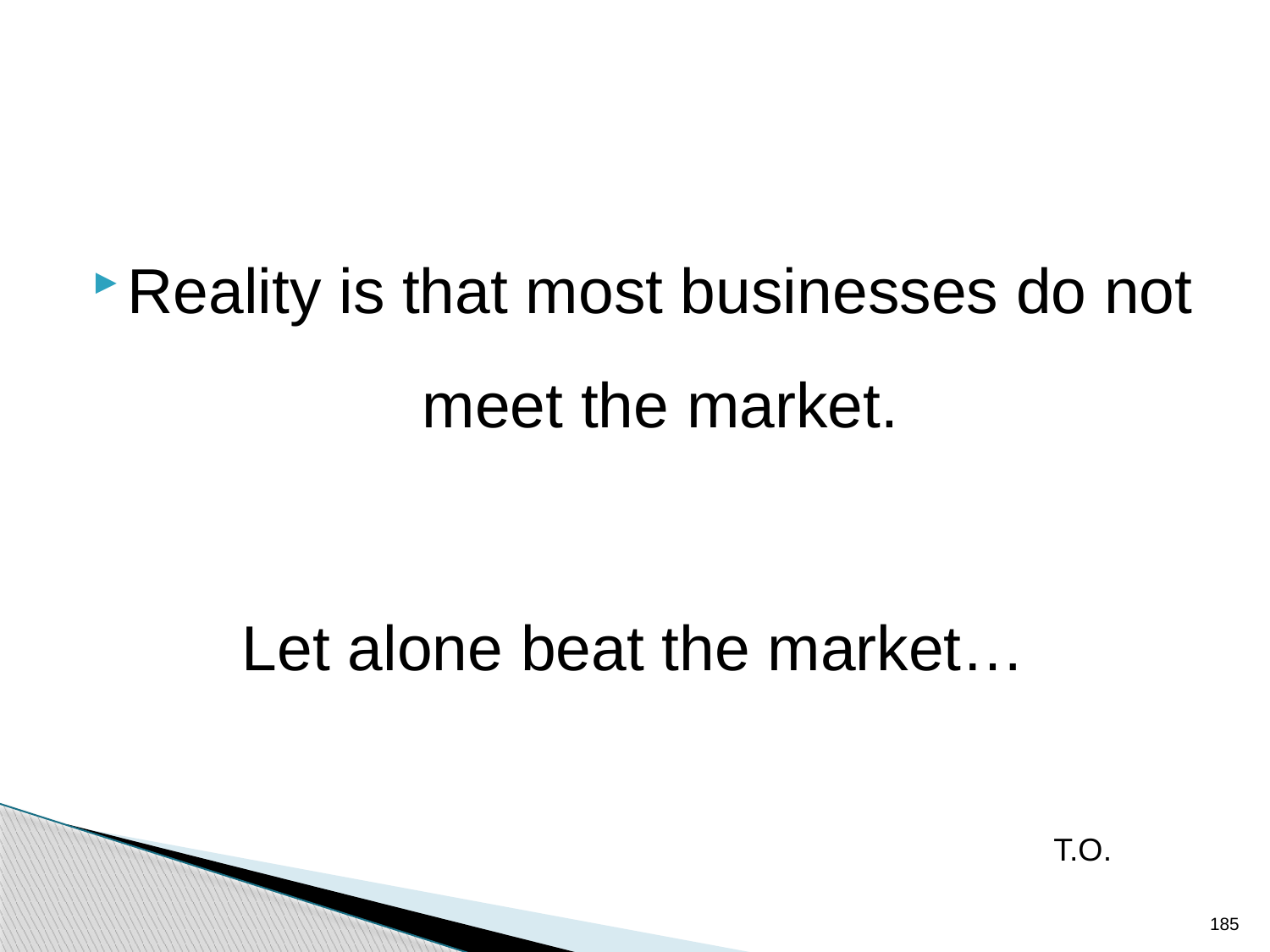

#
Reality is that most businesses do not meet the market.

Let alone beat the market…
T.O.
185